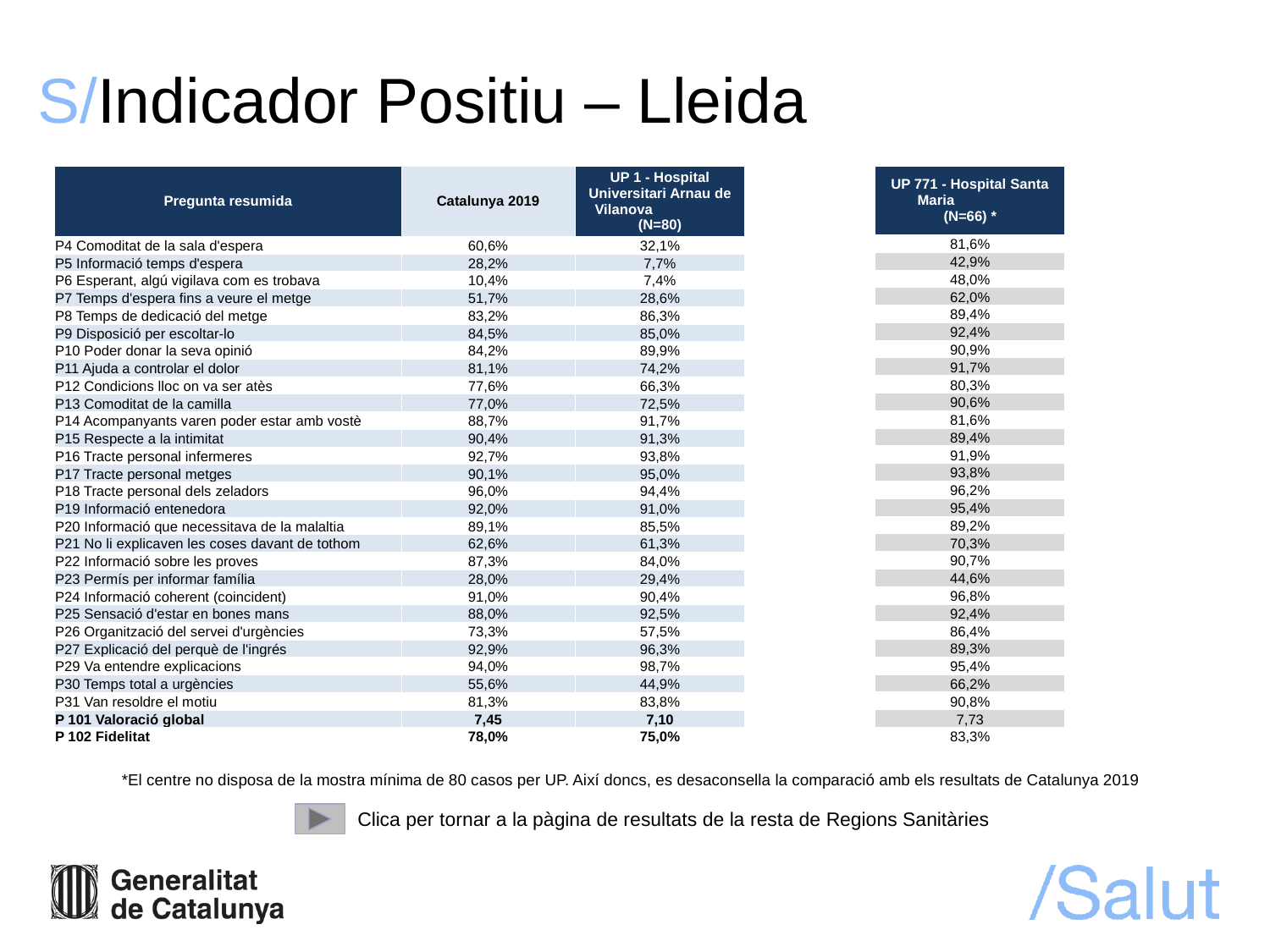

# S/Indicador Positiu – Lleida
| UP 771 - Hospital Santa Maria (N=66) \* |
| --- |
| 81,6% |
| 42,9% |
| 48,0% |
| 62,0% |
| 89,4% |
| 92,4% |
| 90,9% |
| 91,7% |
| 80,3% |
| 90,6% |
| 81,6% |
| 89,4% |
| 91,9% |
| 93,8% |
| 96,2% |
| 95,4% |
| 89,2% |
| 70,3% |
| 90,7% |
| 44,6% |
| 96,8% |
| 92,4% |
| 86,4% |
| 89,3% |
| 95,4% |
| 66,2% |
| 90,8% |
| 7,73 |
| 83,3% |
| Pregunta resumida | Catalunya 2019 | UP 1 - Hospital Universitari Arnau de Vilanova (N=80) |
| --- | --- | --- |
| P4 Comoditat de la sala d'espera | 60,6% | 32,1% |
| P5 Informació temps d'espera | 28,2% | 7,7% |
| P6 Esperant, algú vigilava com es trobava | 10,4% | 7,4% |
| P7 Temps d'espera fins a veure el metge | 51,7% | 28,6% |
| P8 Temps de dedicació del metge | 83,2% | 86,3% |
| P9 Disposició per escoltar-lo | 84,5% | 85,0% |
| P10 Poder donar la seva opinió | 84,2% | 89,9% |
| P11 Ajuda a controlar el dolor | 81,1% | 74,2% |
| P12 Condicions lloc on va ser atès | 77,6% | 66,3% |
| P13 Comoditat de la camilla | 77,0% | 72,5% |
| P14 Acompanyants varen poder estar amb vostè | 88,7% | 91,7% |
| P15 Respecte a la intimitat | 90,4% | 91,3% |
| P16 Tracte personal infermeres | 92,7% | 93,8% |
| P17 Tracte personal metges | 90,1% | 95,0% |
| P18 Tracte personal dels zeladors | 96,0% | 94,4% |
| P19 Informació entenedora | 92,0% | 91,0% |
| P20 Informació que necessitava de la malaltia | 89,1% | 85,5% |
| P21 No li explicaven les coses davant de tothom | 62,6% | 61,3% |
| P22 Informació sobre les proves | 87,3% | 84,0% |
| P23 Permís per informar família | 28,0% | 29,4% |
| P24 Informació coherent (coincident) | 91,0% | 90,4% |
| P25 Sensació d'estar en bones mans | 88,0% | 92,5% |
| P26 Organització del servei d'urgències | 73,3% | 57,5% |
| P27 Explicació del perquè de l'ingrés | 92,9% | 96,3% |
| P29 Va entendre explicacions | 94,0% | 98,7% |
| P30 Temps total a urgències | 55,6% | 44,9% |
| P31 Van resoldre el motiu | 81,3% | 83,8% |
| P 101 Valoració global | 7,45 | 7,10 |
| P 102 Fidelitat | 78,0% | 75,0% |

*El centre no disposa de la mostra mínima de 80 casos per UP. Així doncs, es desaconsella la comparació amb els resultats de Catalunya 2019

Clica per tornar a la pàgina de resultats de la resta de Regions Sanitàries